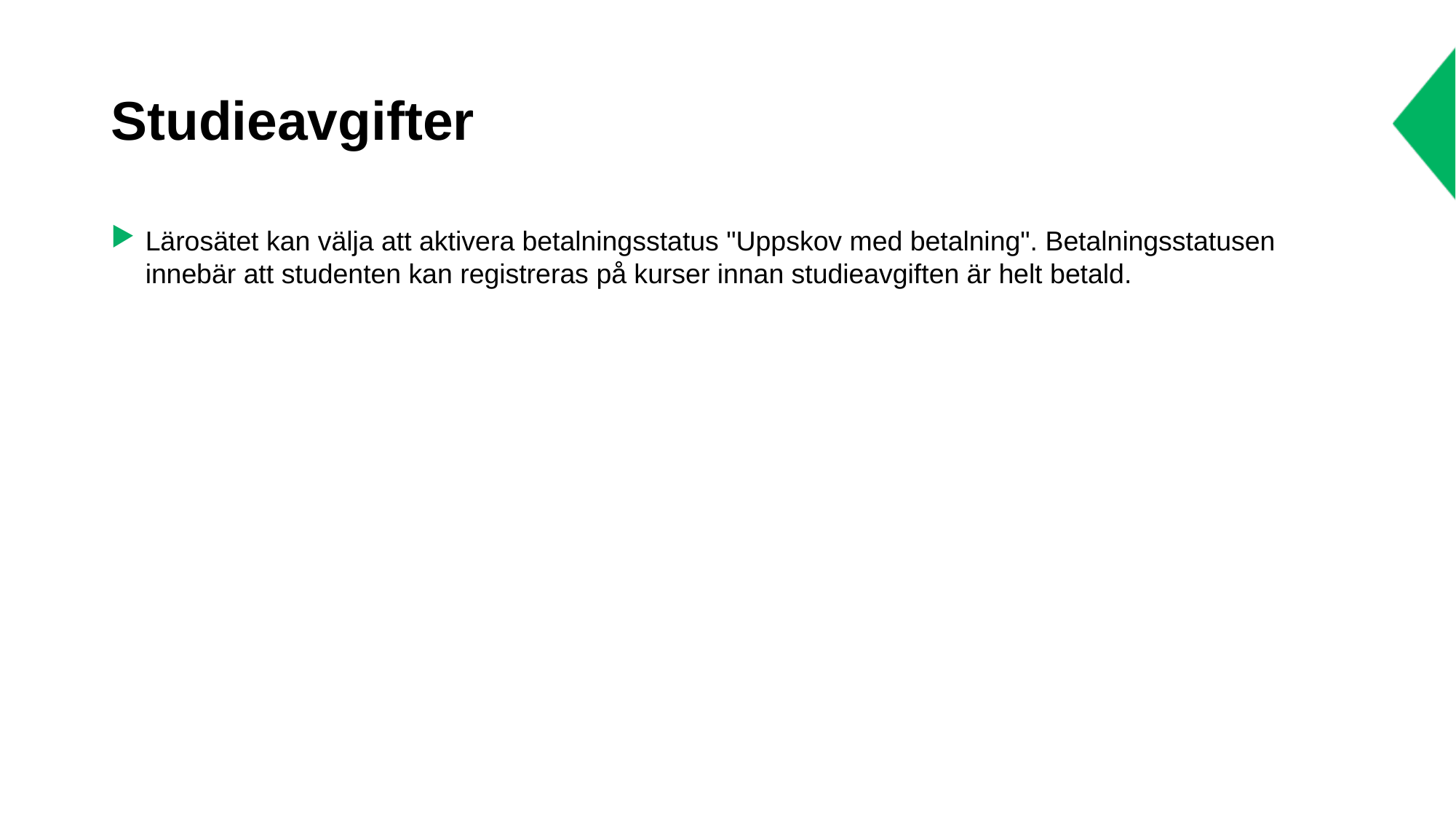

# Studieavgifter
Lärosätet kan välja att aktivera betalningsstatus "Uppskov med betalning". Betalningsstatusen innebär att studenten kan registreras på kurser innan studieavgiften är helt betald.